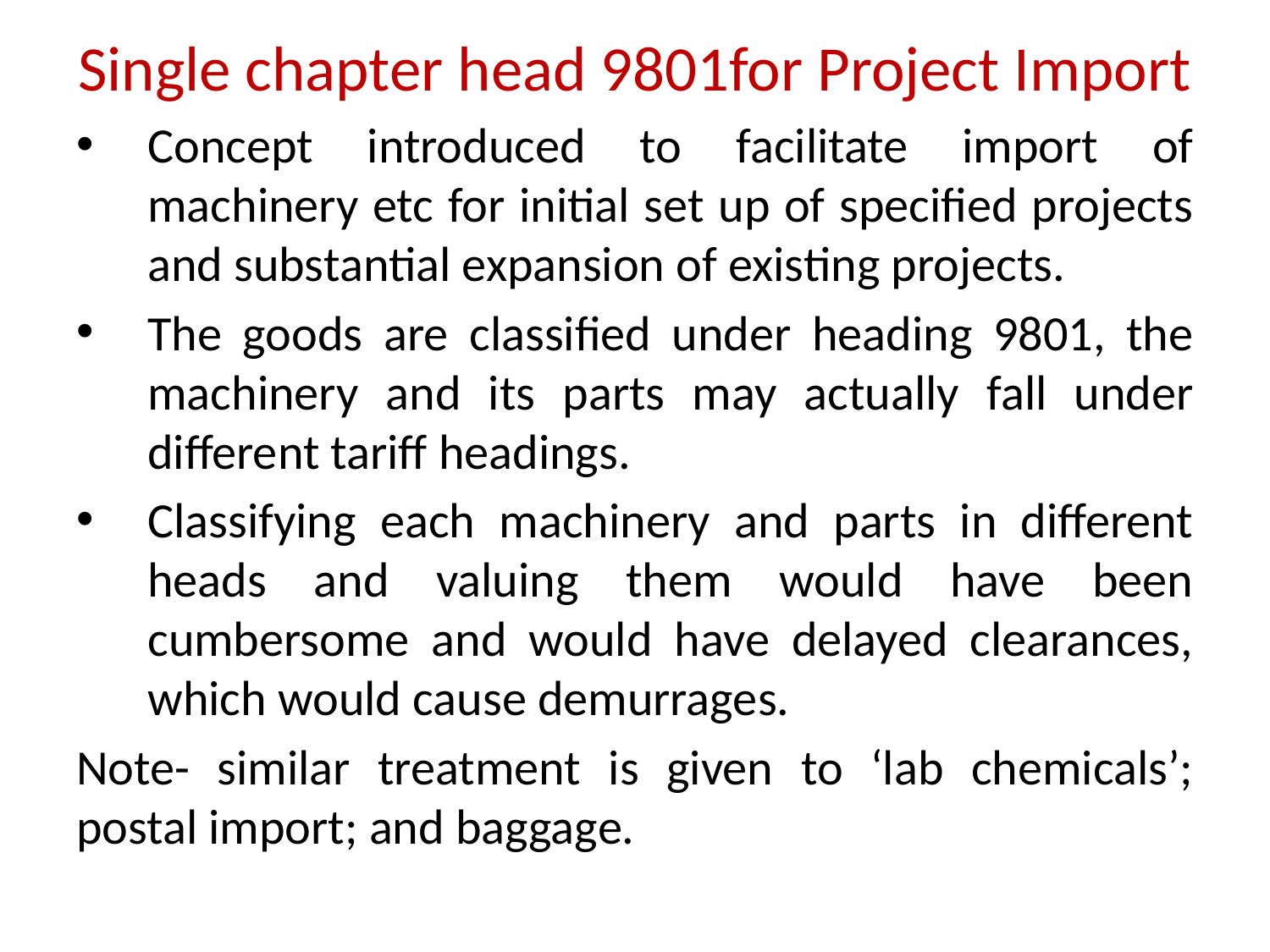

Single chapter head 9801for Project Import
Concept introduced to facilitate import of machinery etc for initial set up of specified projects and substantial expansion of existing projects.
The goods are classified under heading 9801, the machinery and its parts may actually fall under different tariff headings.
Classifying each machinery and parts in different heads and valuing them would have been cumbersome and would have delayed clearances, which would cause demurrages.
Note- similar treatment is given to ‘lab chemicals’; postal import; and baggage.